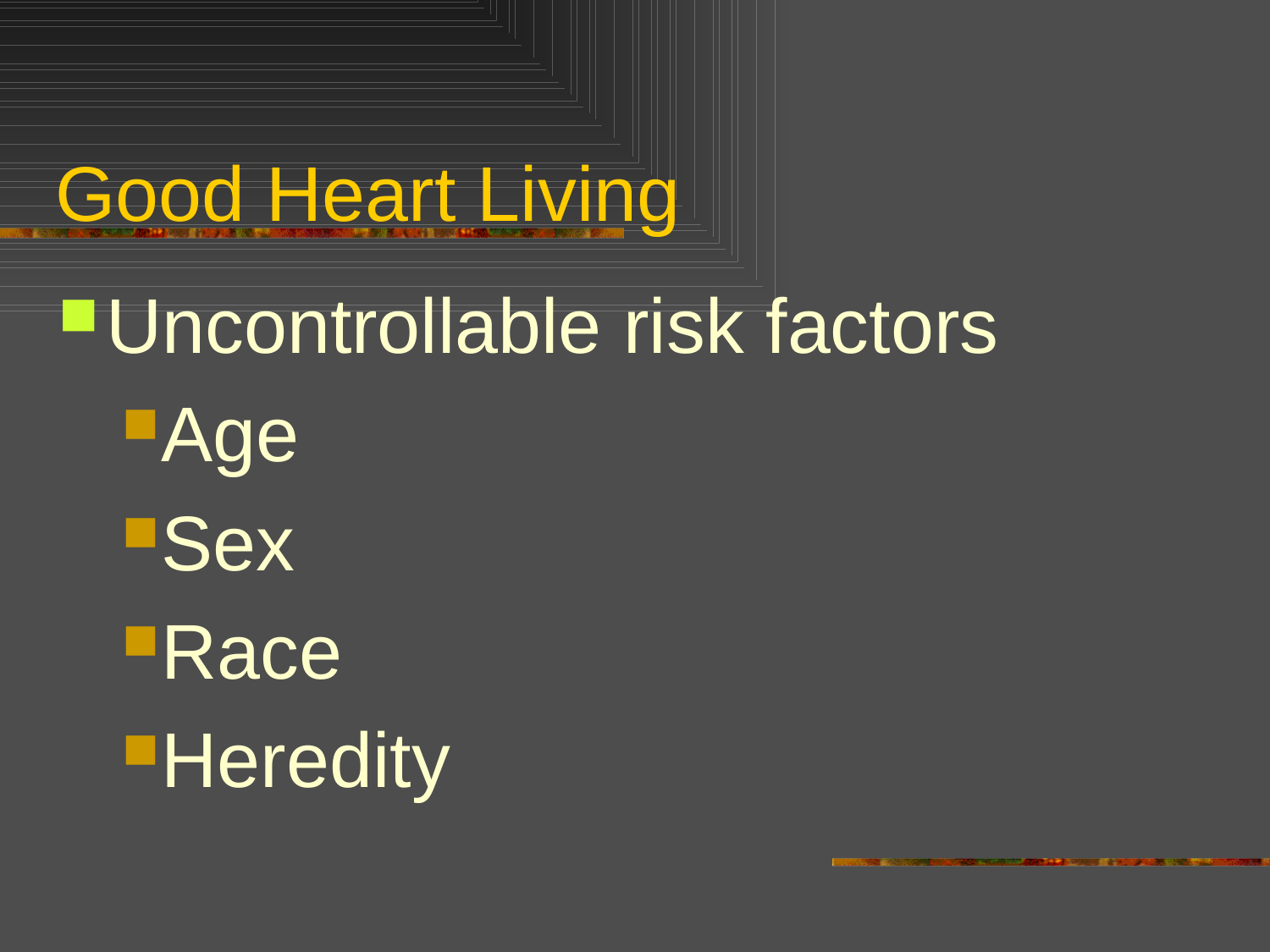

# Good Heart Living
Uncontrollable risk factors
Age
Sex
Race
Heredity